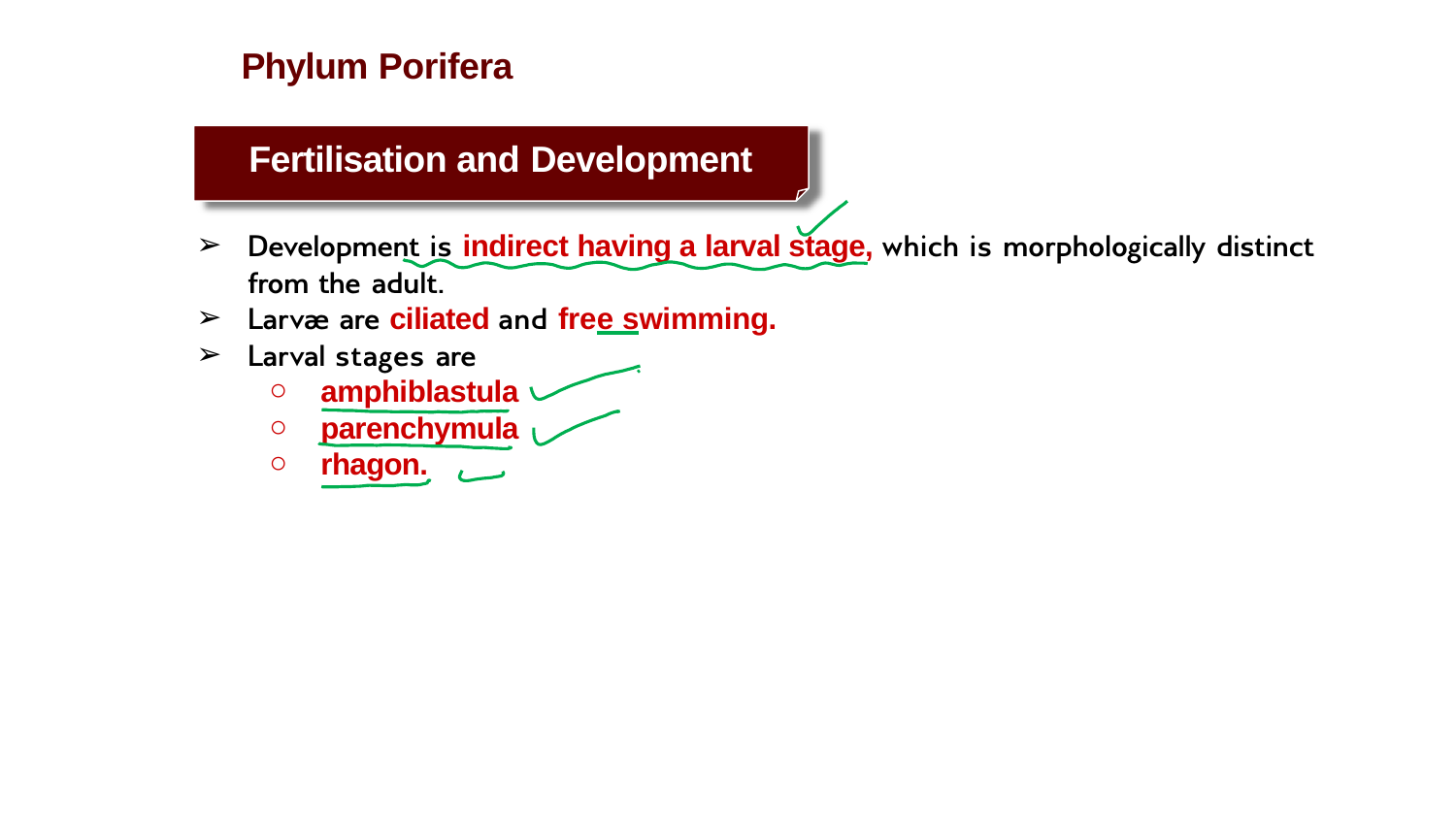

# Phylum Porifera

Fertilisation and Development

Development is indirect having a larval stage, which is morphologically distinct
from the adult.
Larvae are ciliated and free swimming.
Larval stages are
amphiblastula
parenchymula
rhagon.